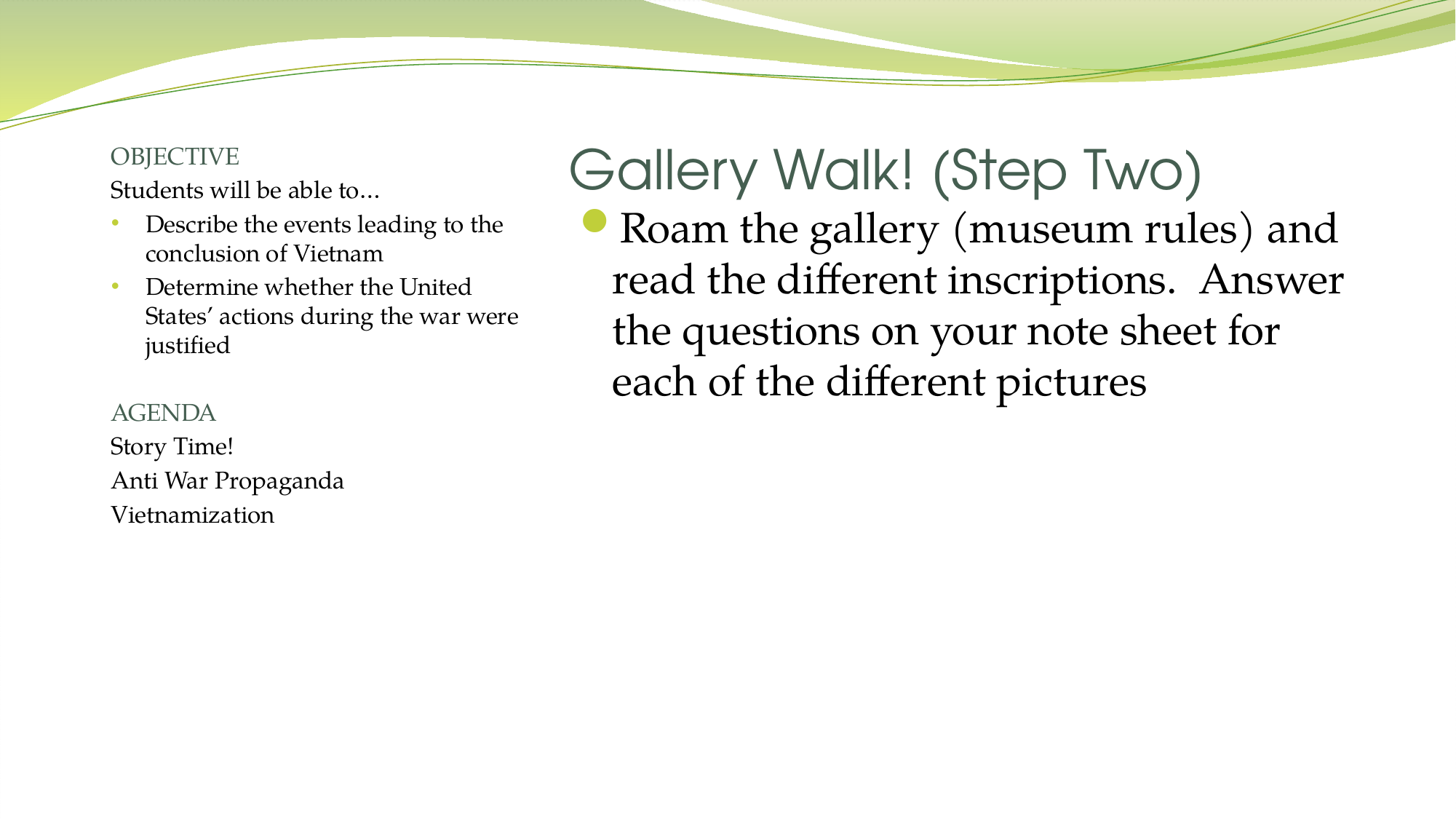

# Gallery Walk! (Step Two)
OBJECTIVE
Students will be able to…
Describe the events leading to the conclusion of Vietnam
Determine whether the United States’ actions during the war were justified

AGENDA
Story Time!
Anti War Propaganda
Vietnamization
Roam the gallery (museum rules) and read the different inscriptions.  Answer the questions on your note sheet for each of the different pictures